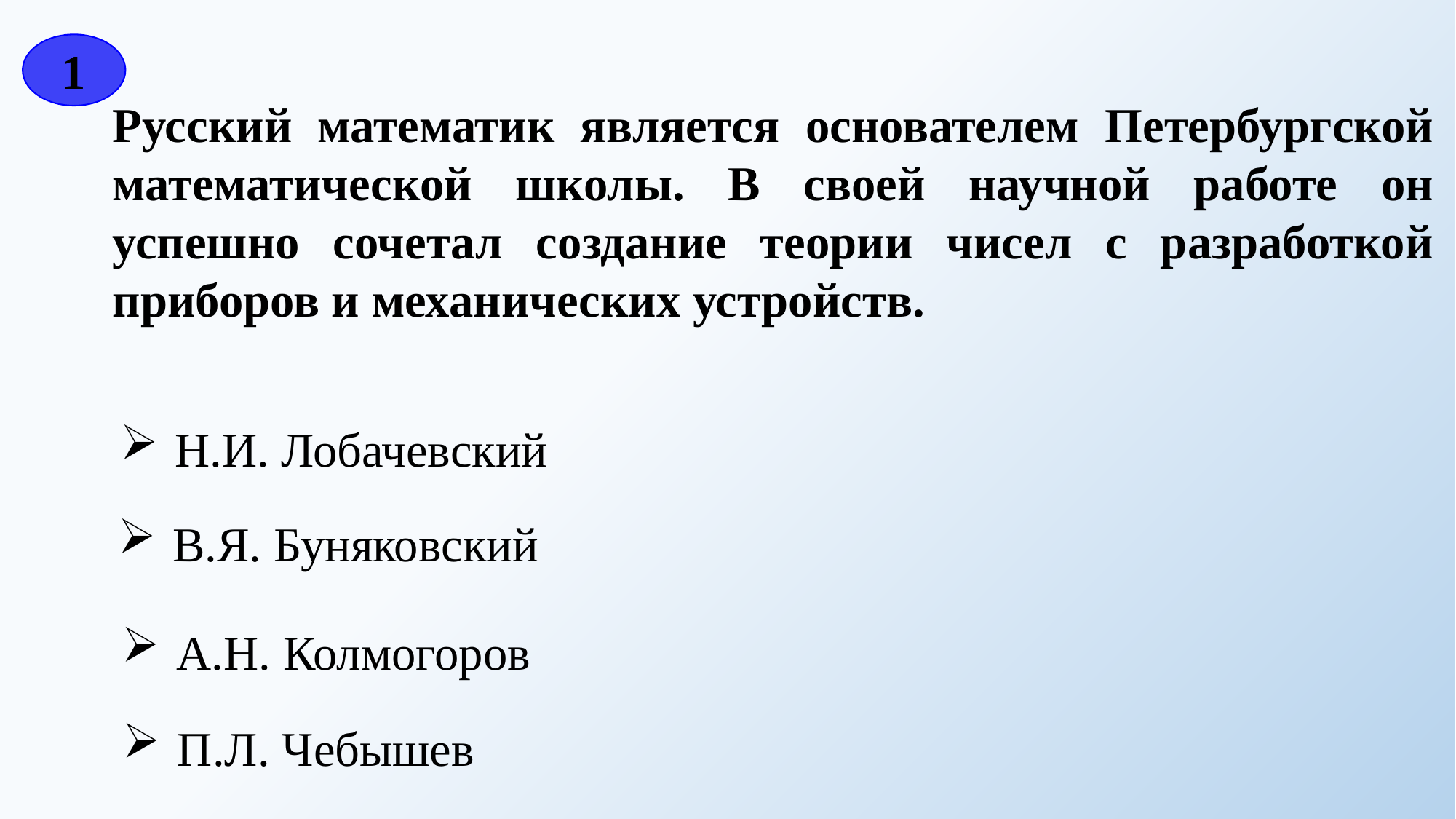

1
Русский математик является основателем Петербургской математической школы. В своей научной работе он успешно сочетал создание теории чисел с разработкой приборов и механических устройств.
Н.И. Лобачевский
В.Я. Буняковский
А.Н. Колмогоров
П.Л. Чебышев